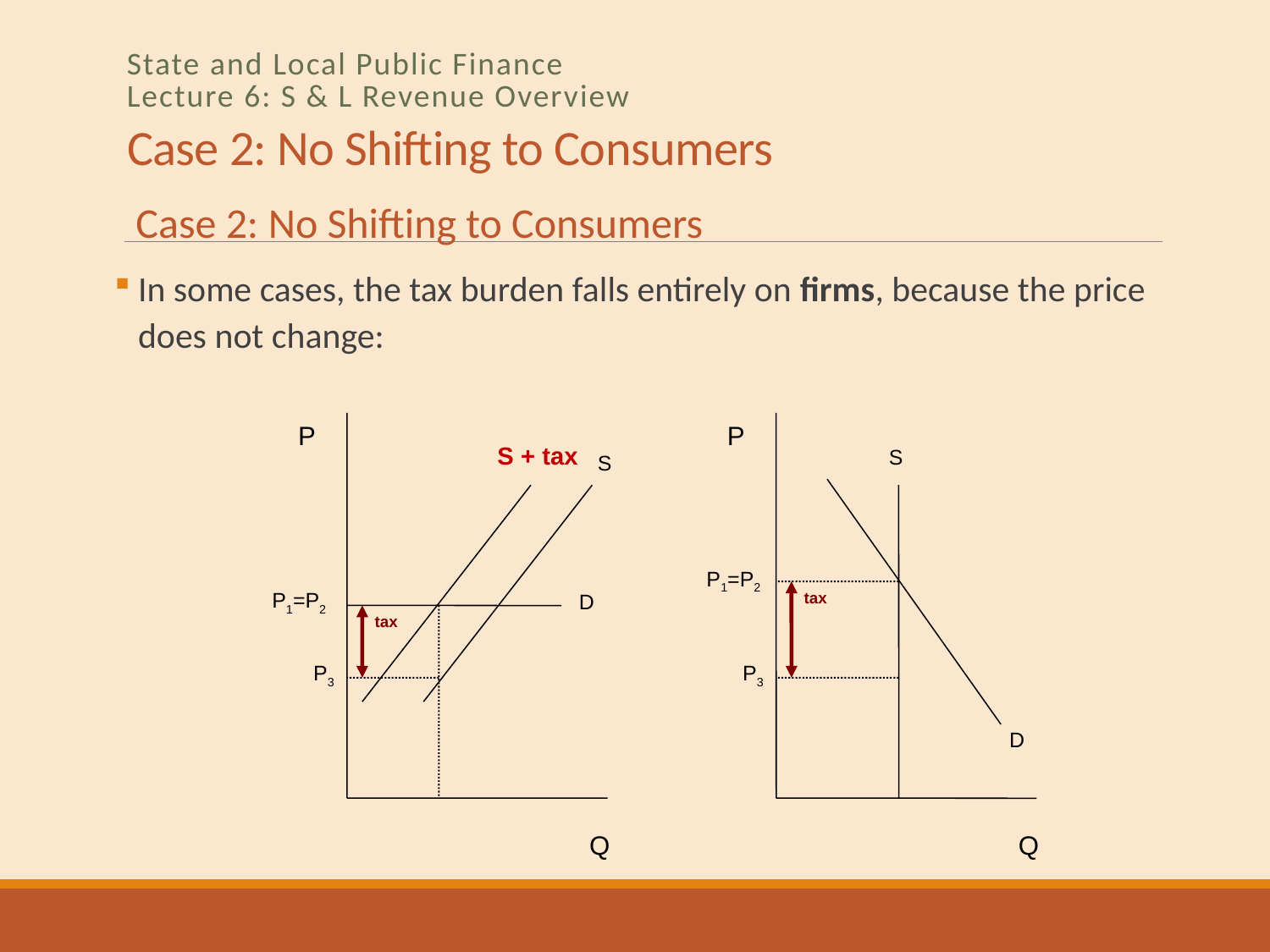

# Case 2: No Shifting to Consumers
State and Local Public Finance
Lecture 6: S & L Revenue Overview
Case 2: No Shifting to Consumers

P

P

S + tax
S
S

P1=P2
P1=P2

tax
D

tax

P3
P3

  D

Q
Q
In some cases, the tax burden falls entirely on firms, because the price does not change: